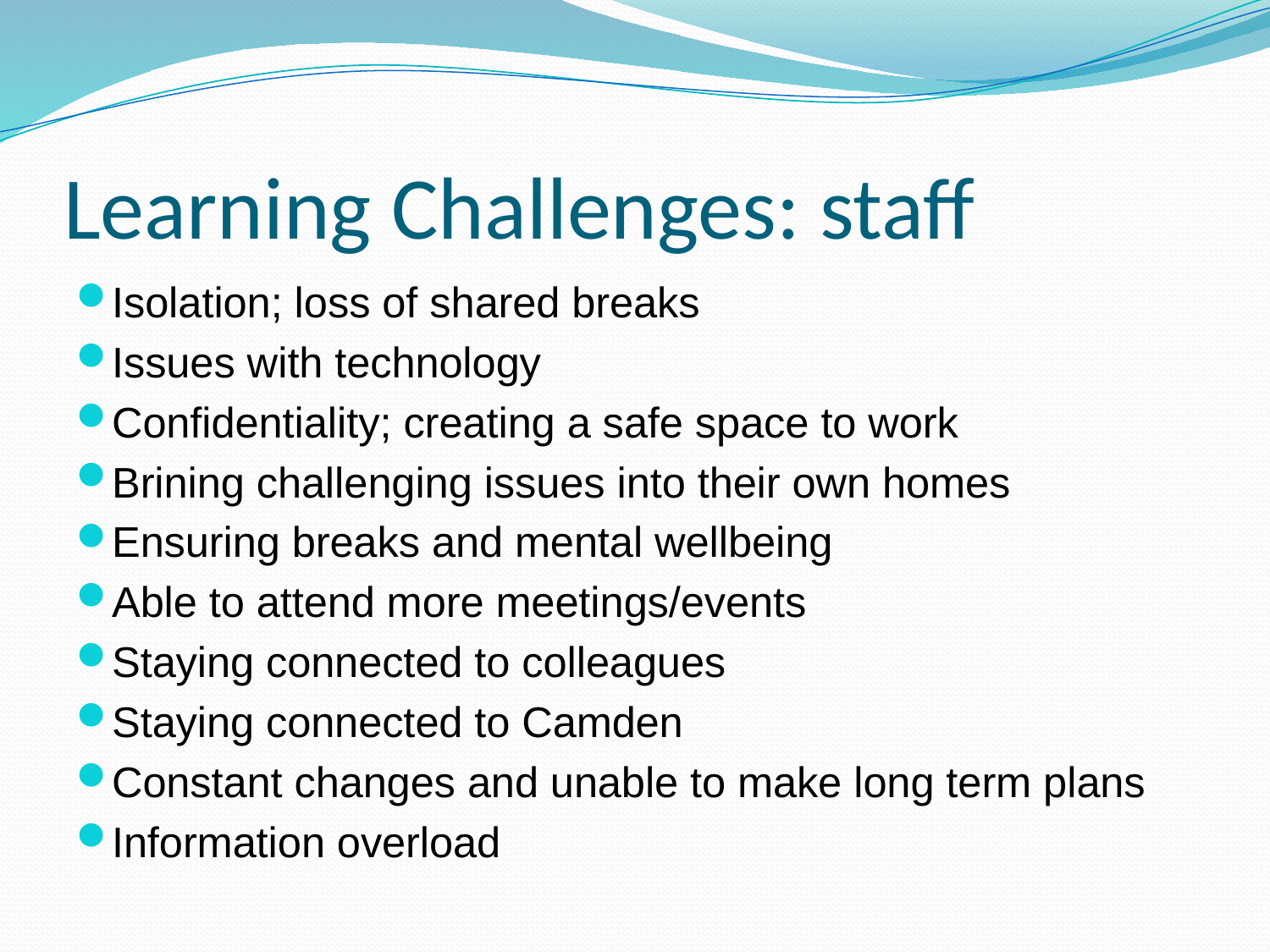

# Learning Challenges: staff
Isolation; loss of shared breaks
Issues with technology
Confidentiality; creating a safe space to work
Brining challenging issues into their own homes
Ensuring breaks and mental wellbeing
Able to attend more meetings/events
Staying connected to colleagues
Staying connected to Camden
Constant changes and unable to make long term plans
Information overload